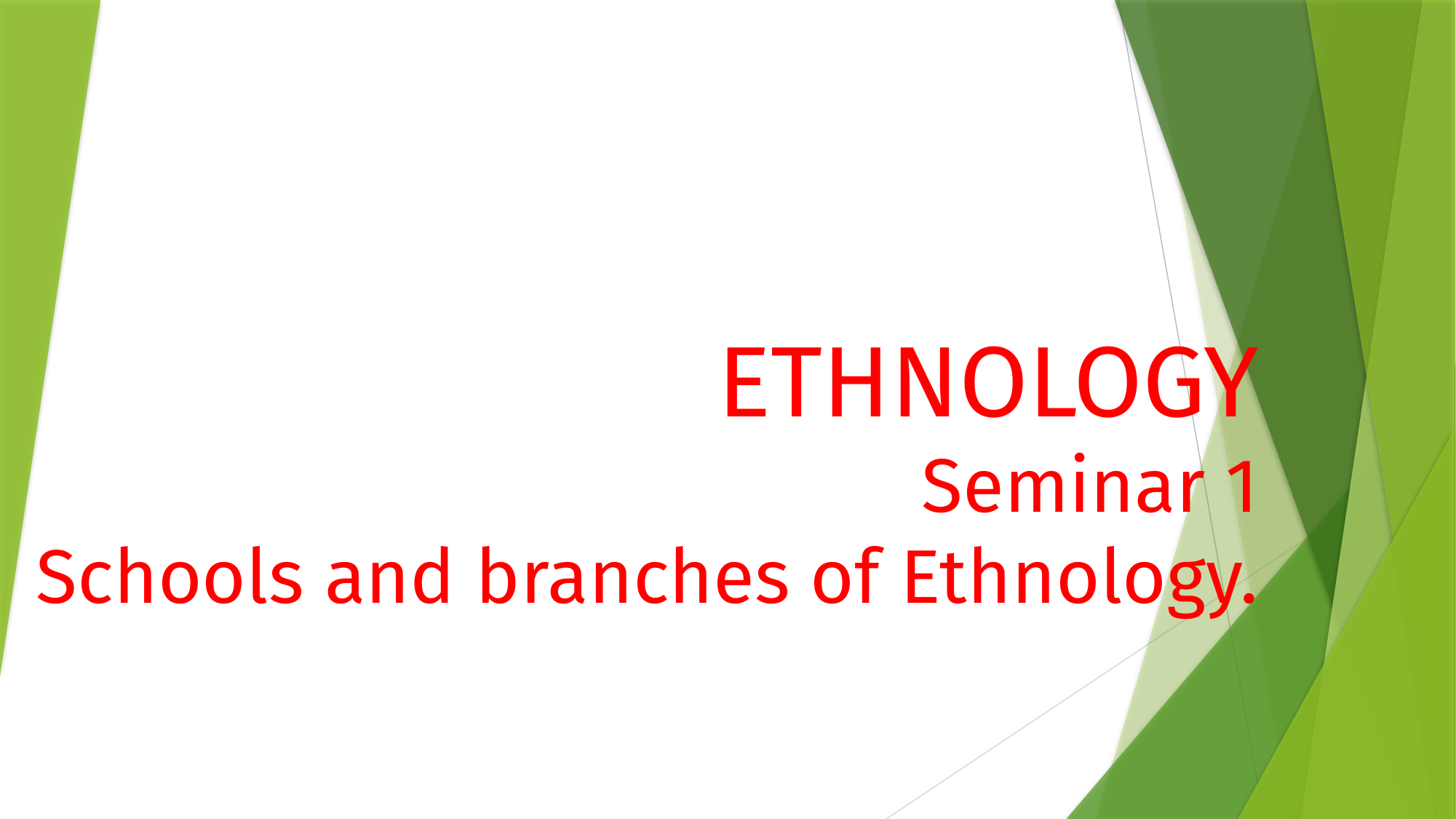

# ETHNOLOGY Seminar 1 Schools and branches of Ethnology.